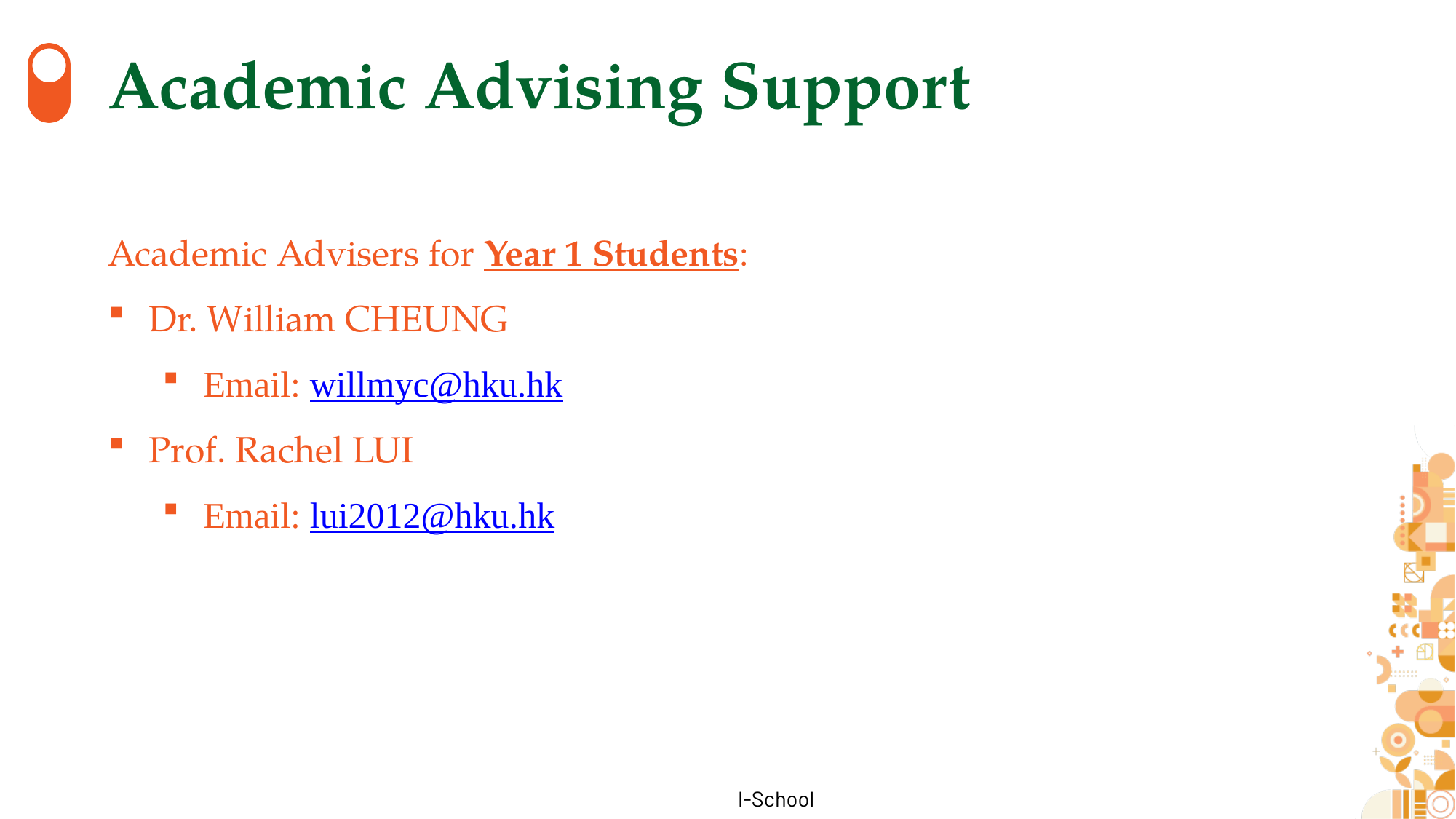

# Academic Advising Support
Academic Advisers for Year 1 Students:
Dr. William CHEUNG
Email: willmyc@hku.hk
Prof. Rachel LUI
Email: lui2012@hku.hk

I-School